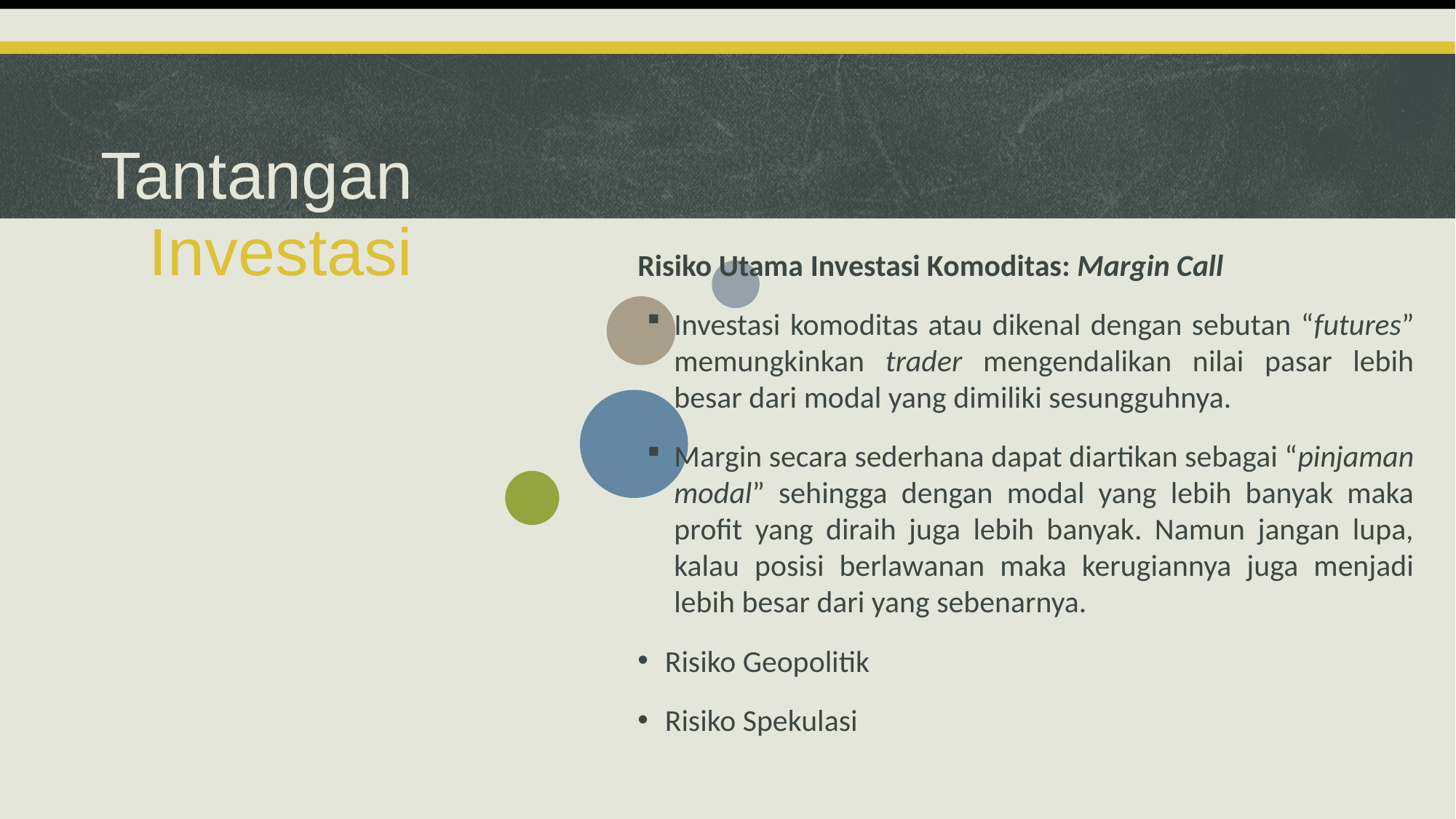

# Tantangan Investasi
Risiko Utama Investasi Komoditas: Margin Call
Investasi komoditas atau dikenal dengan sebutan “futures” memungkinkan trader mengendalikan nilai pasar lebih besar dari modal yang dimiliki sesungguhnya.
Margin secara sederhana dapat diartikan sebagai “pinjaman modal” sehingga dengan modal yang lebih banyak maka profit yang diraih juga lebih banyak. Namun jangan lupa, kalau posisi berlawanan maka kerugiannya juga menjadi lebih besar dari yang sebenarnya.
Risiko Geopolitik
Risiko Spekulasi

7